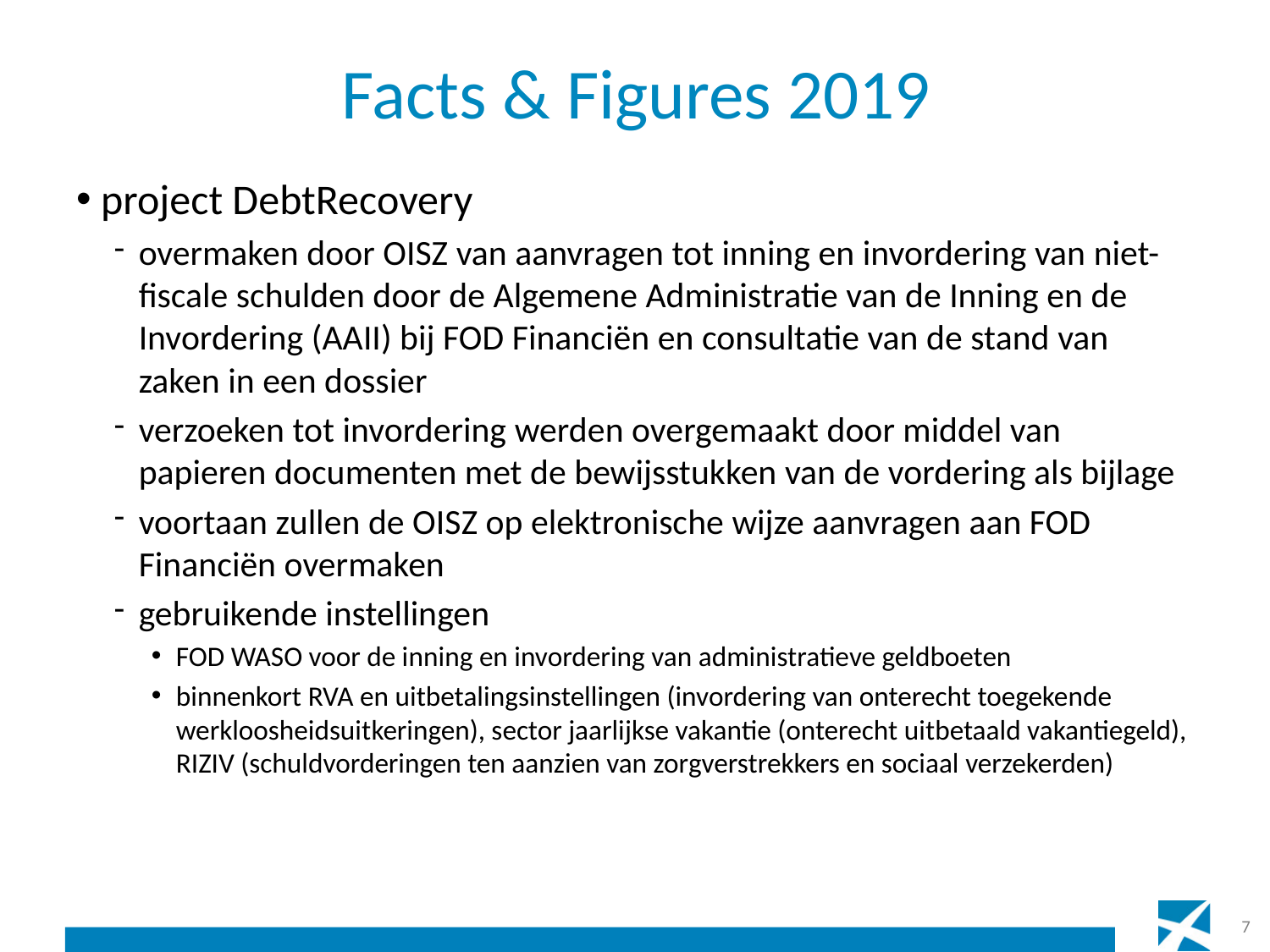

# Facts & Figures 2019
project DebtRecovery
overmaken door OISZ van aanvragen tot inning en invordering van niet-fiscale schulden door de Algemene Administratie van de Inning en de Invordering (AAII) bij FOD Financiën en consultatie van de stand van zaken in een dossier
verzoeken tot invordering werden overgemaakt door middel van papieren documenten met de bewijsstukken van de vordering als bijlage
voortaan zullen de OISZ op elektronische wijze aanvragen aan FOD Financiën overmaken
gebruikende instellingen
FOD WASO voor de inning en invordering van administratieve geldboeten
binnenkort RVA en uitbetalingsinstellingen (invordering van onterecht toegekende werkloosheidsuitkeringen), sector jaarlijkse vakantie (onterecht uitbetaald vakantiegeld), RIZIV (schuldvorderingen ten aanzien van zorgverstrekkers en sociaal verzekerden)
7